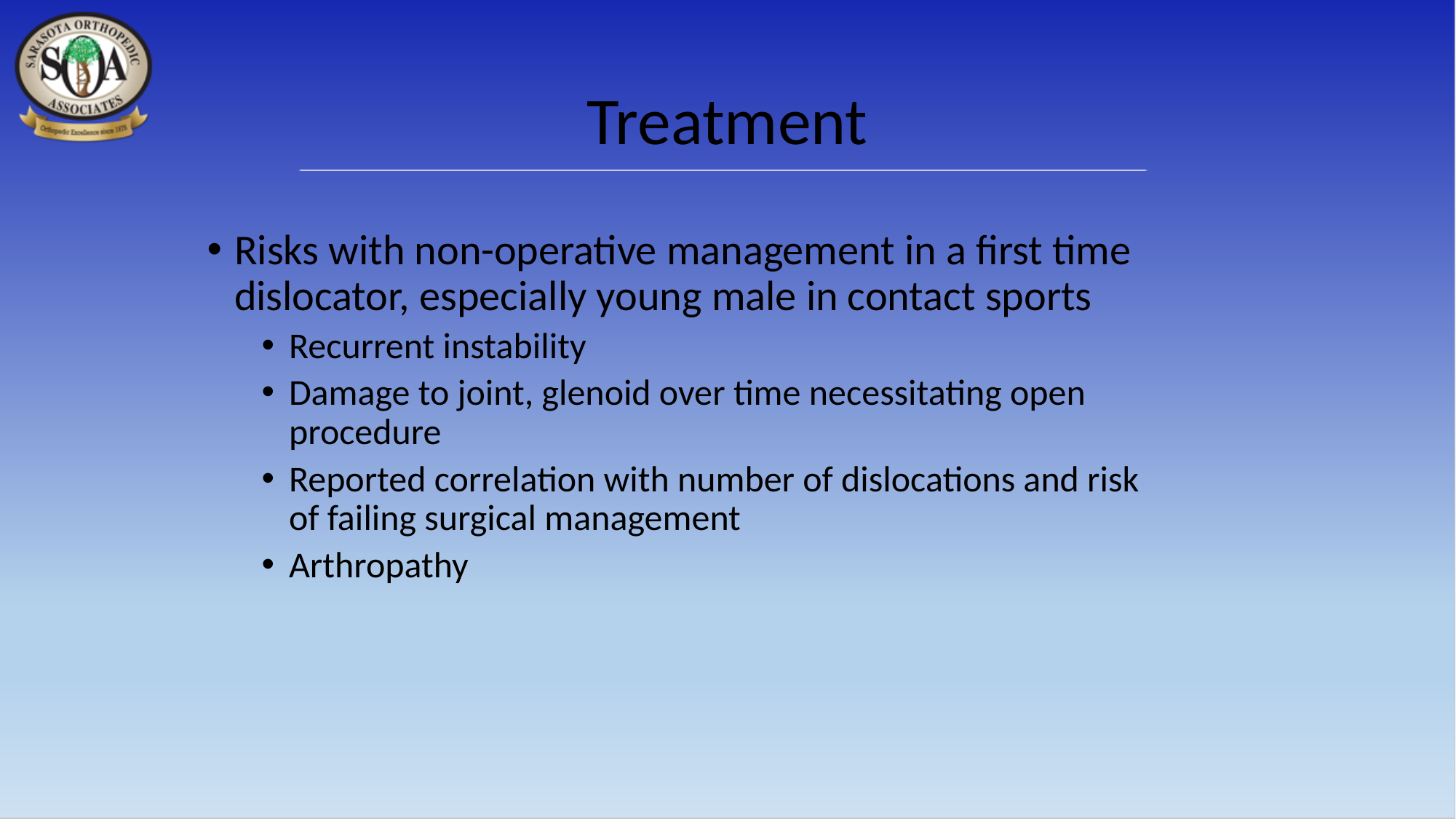

# Treatment
Risks with non-operative management in a first time dislocator, especially young male in contact sports
Recurrent instability
Damage to joint, glenoid over time necessitating open procedure
Reported correlation with number of dislocations and risk of failing surgical management
Arthropathy